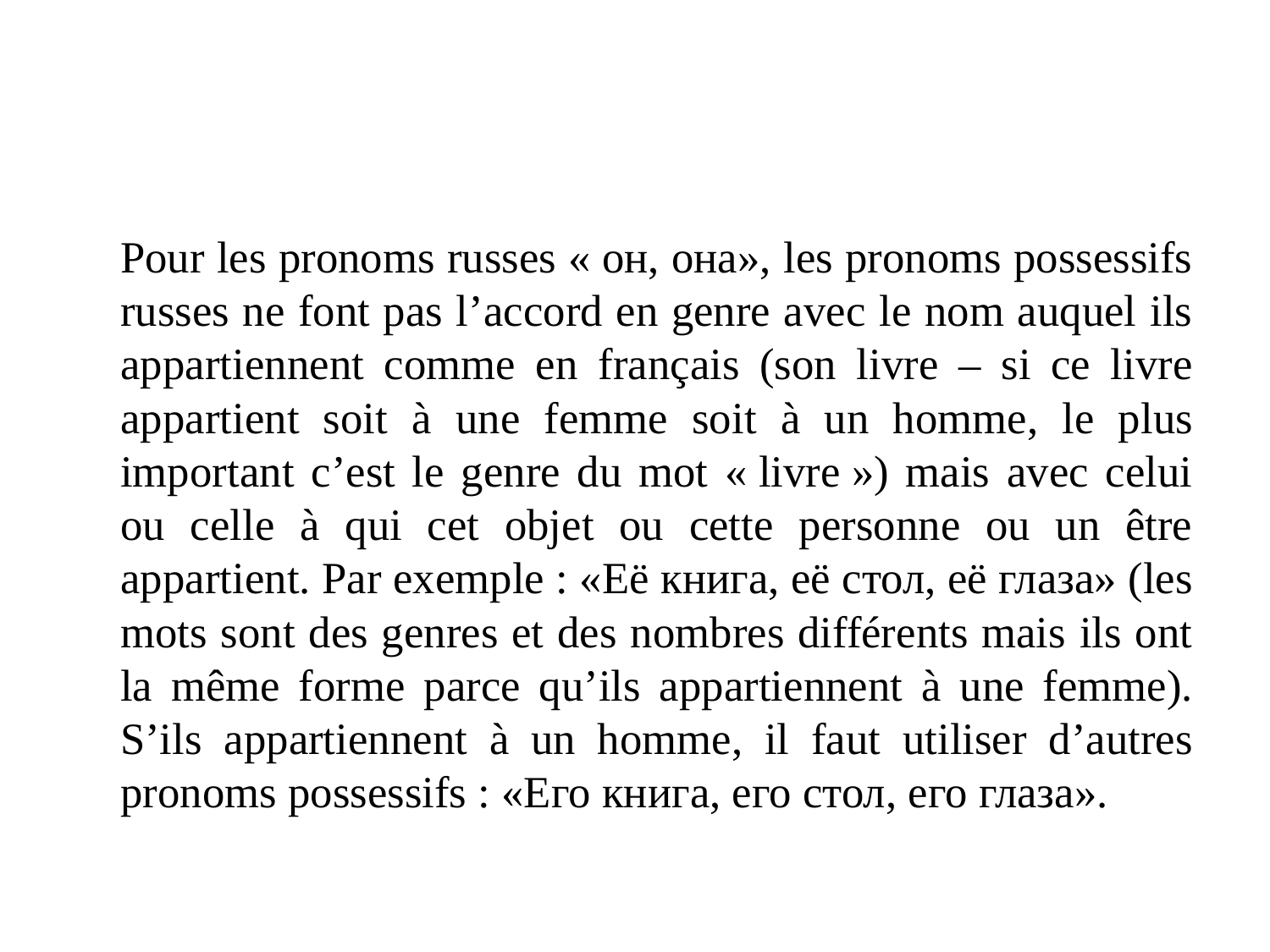

#
Pour les pronoms russes « он, она», les pronoms possessifs russes ne font pas l’accord en genre avec le nom auquel ils appartiennent comme en français (son livre – si ce livre appartient soit à une femme soit à un homme, le plus important c’est le genre du mot « livre ») mais avec celui ou celle à qui cet objet ou cette personne ou un être appartient. Par exemplе : «Её книга, её стол, её глаза» (les mots sont des genres et des nombres différents mais ils ont la même forme parce qu’ils appartiennent à une femme). S’ils appartiennent à un homme, il faut utiliser d’autres pronoms possessifs : «Его книга, его стол, его глаза».